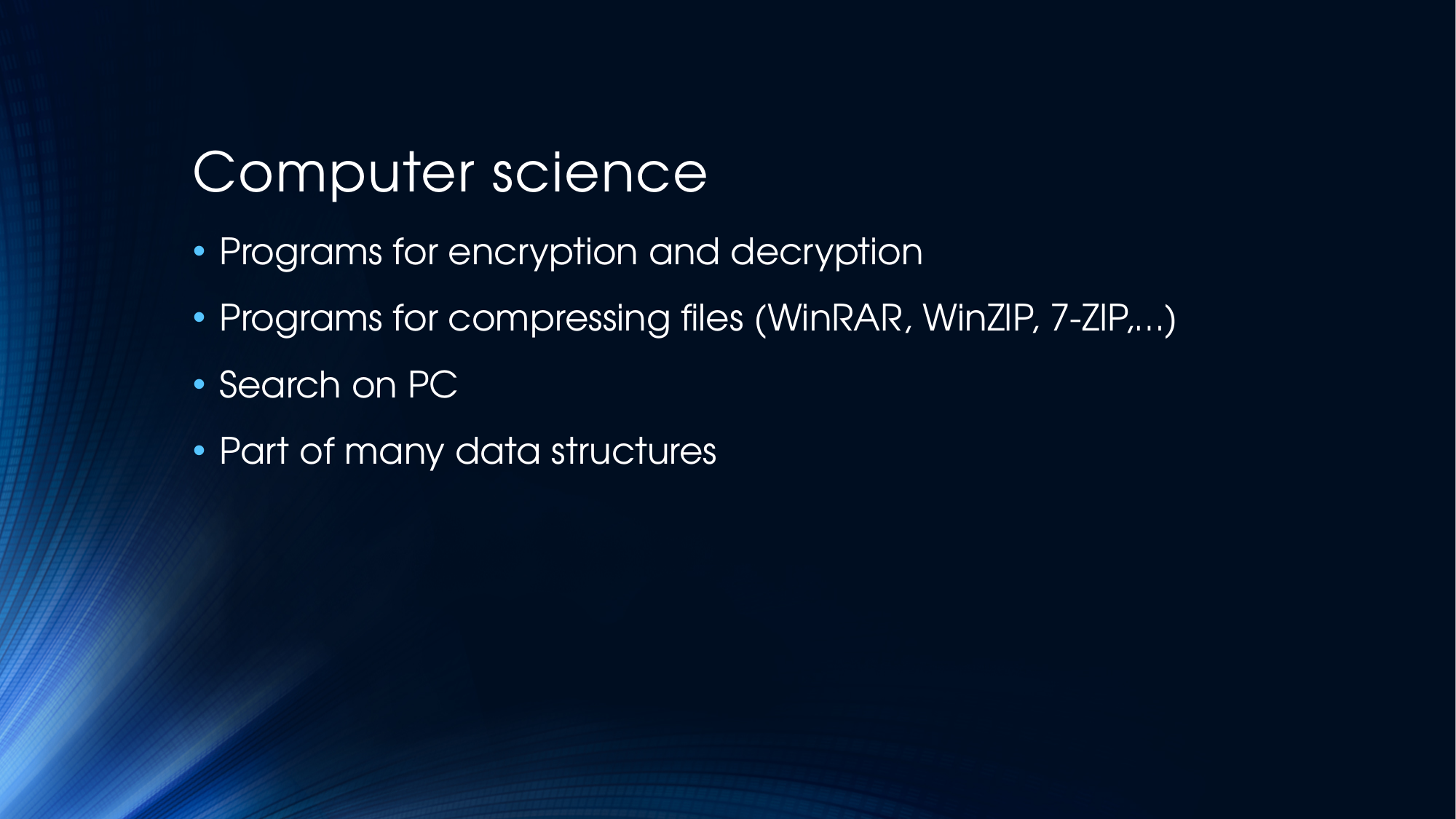

# Computer science
Programs for encryption and decryption
Programs for compressing files (WinRAR, WinZIP, 7-ZIP,…)
Search on PC
Part of many data structures